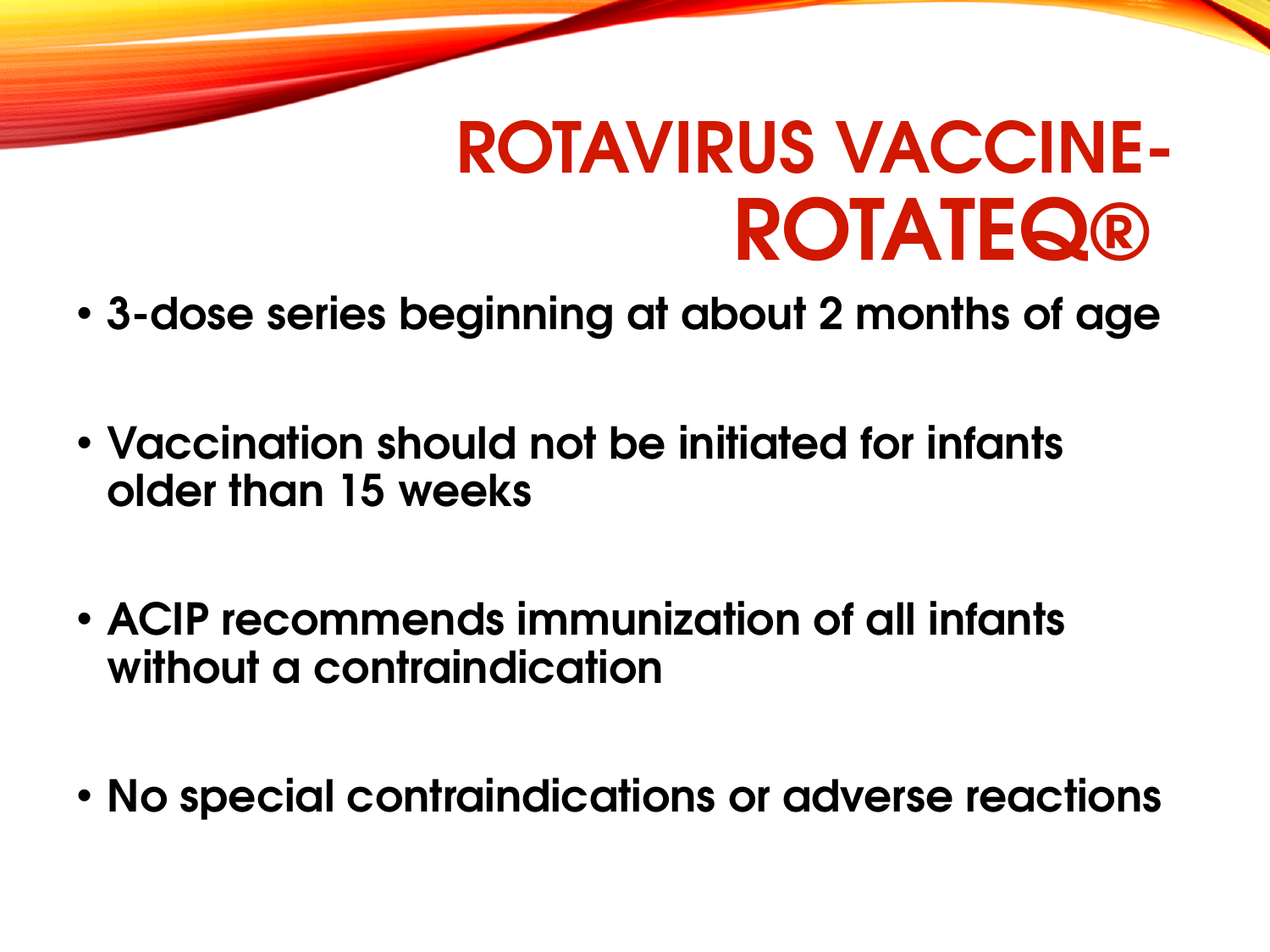

# Rotavirus Vaccine- RotaTeq®
3-dose series beginning at about 2 months of age

Vaccination should not be initiated for infants older than 15 weeks

ACIP recommends immunization of all infants without a contraindication

No special contraindications or adverse reactions